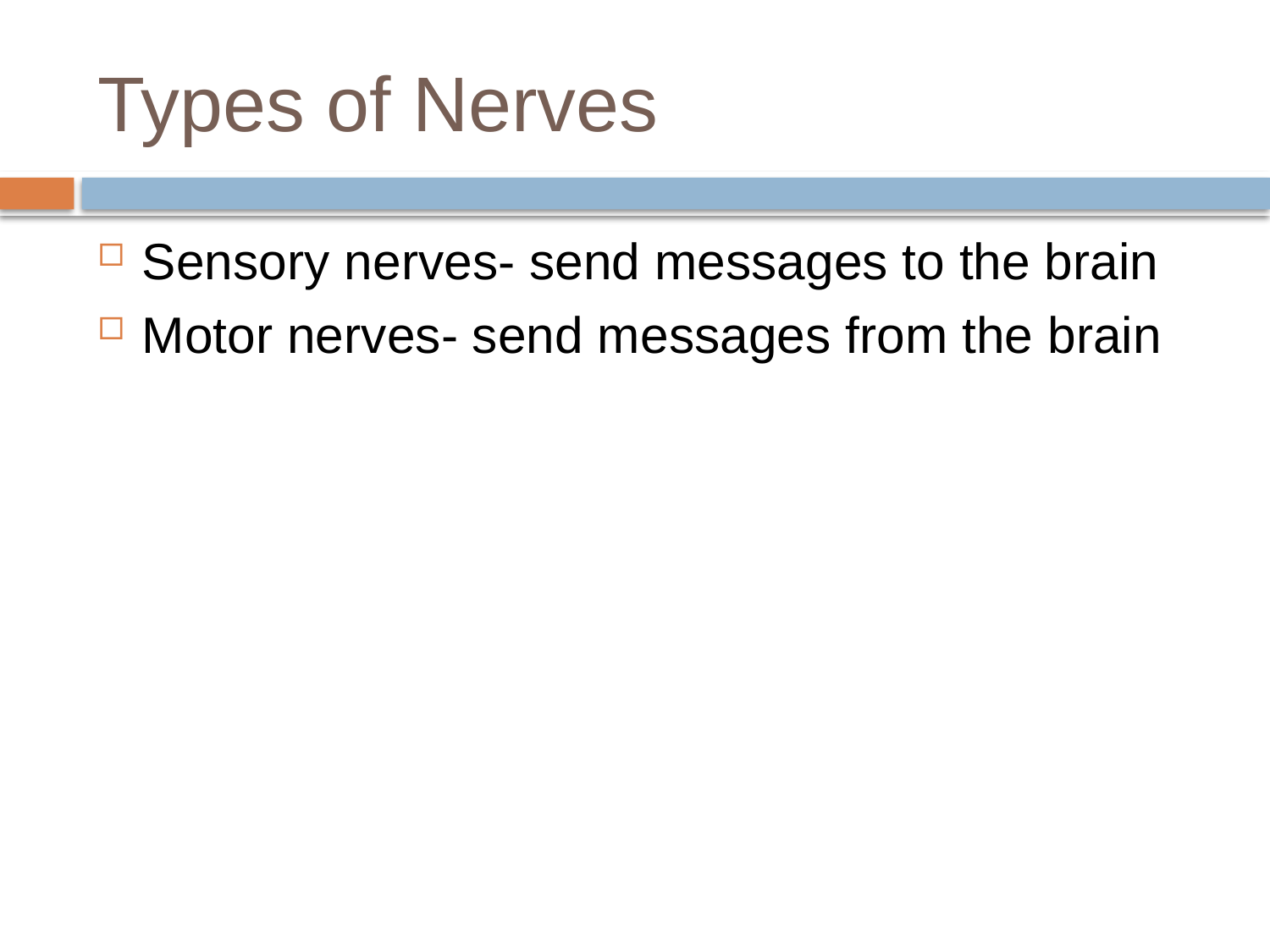

# Types of Nerves
Sensory nerves- send messages to the brain
Motor nerves- send messages from the brain